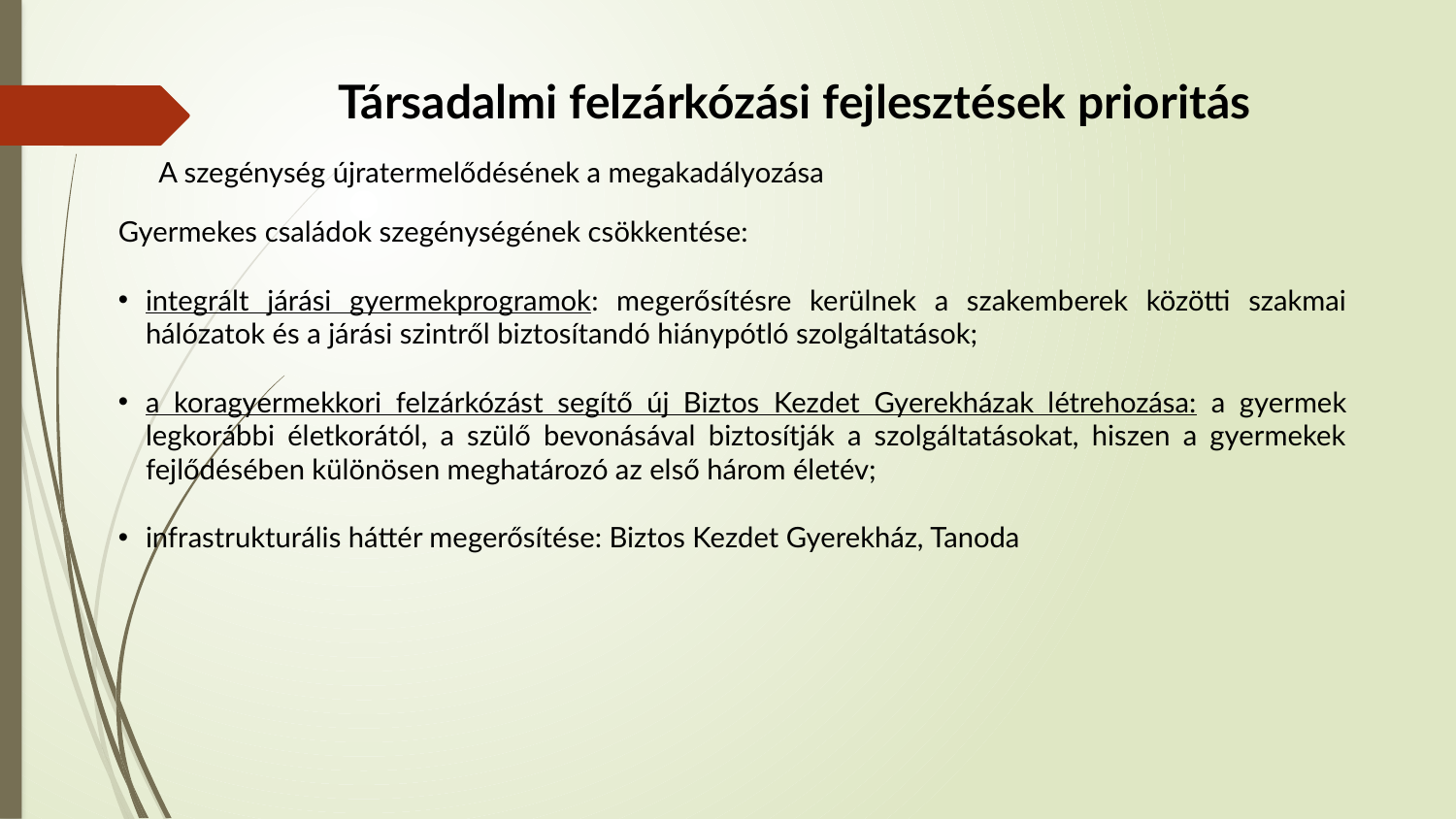

Társadalmi felzárkózási fejlesztések prioritás
A szegénység újratermelődésének a megakadályozása
Gyermekes családok szegénységének csökkentése:

integrált járási gyermekprogramok: megerősítésre kerülnek a szakemberek közötti szakmai hálózatok és a járási szintről biztosítandó hiánypótló szolgáltatások;

a koragyermekkori felzárkózást segítő új Biztos Kezdet Gyerekházak létrehozása: a gyermek legkorábbi életkorától, a szülő bevonásával biztosítják a szolgáltatásokat, hiszen a gyermekek fejlődésében különösen meghatározó az első három életév;

infrastrukturális háttér megerősítése: Biztos Kezdet Gyerekház, Tanoda